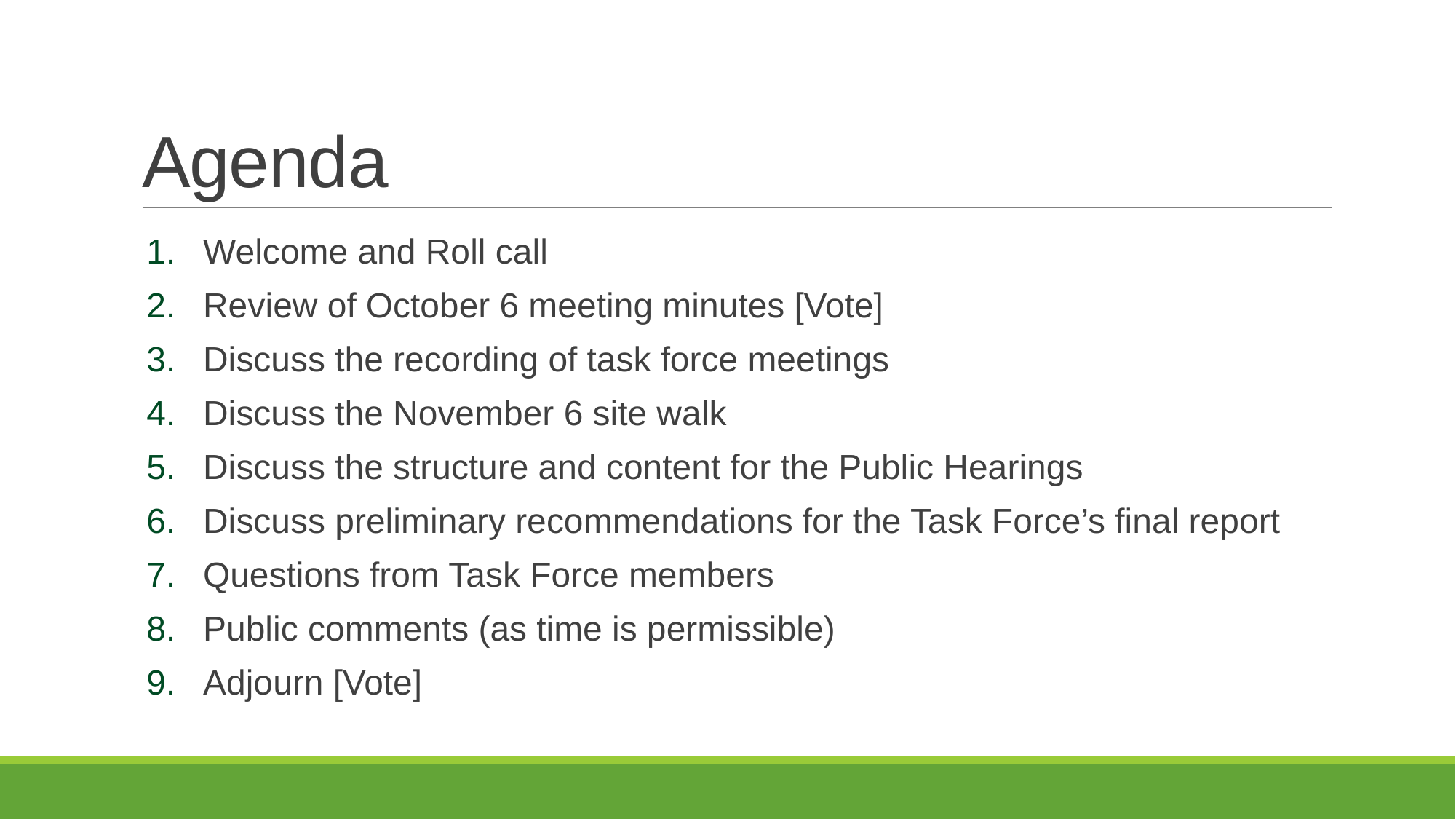

# Agenda
Welcome and Roll call
Review of October 6 meeting minutes [Vote]
Discuss the recording of task force meetings
Discuss the November 6 site walk
Discuss the structure and content for the Public Hearings
Discuss preliminary recommendations for the Task Force’s final report
Questions from Task Force members
Public comments (as time is permissible)
Adjourn [Vote]